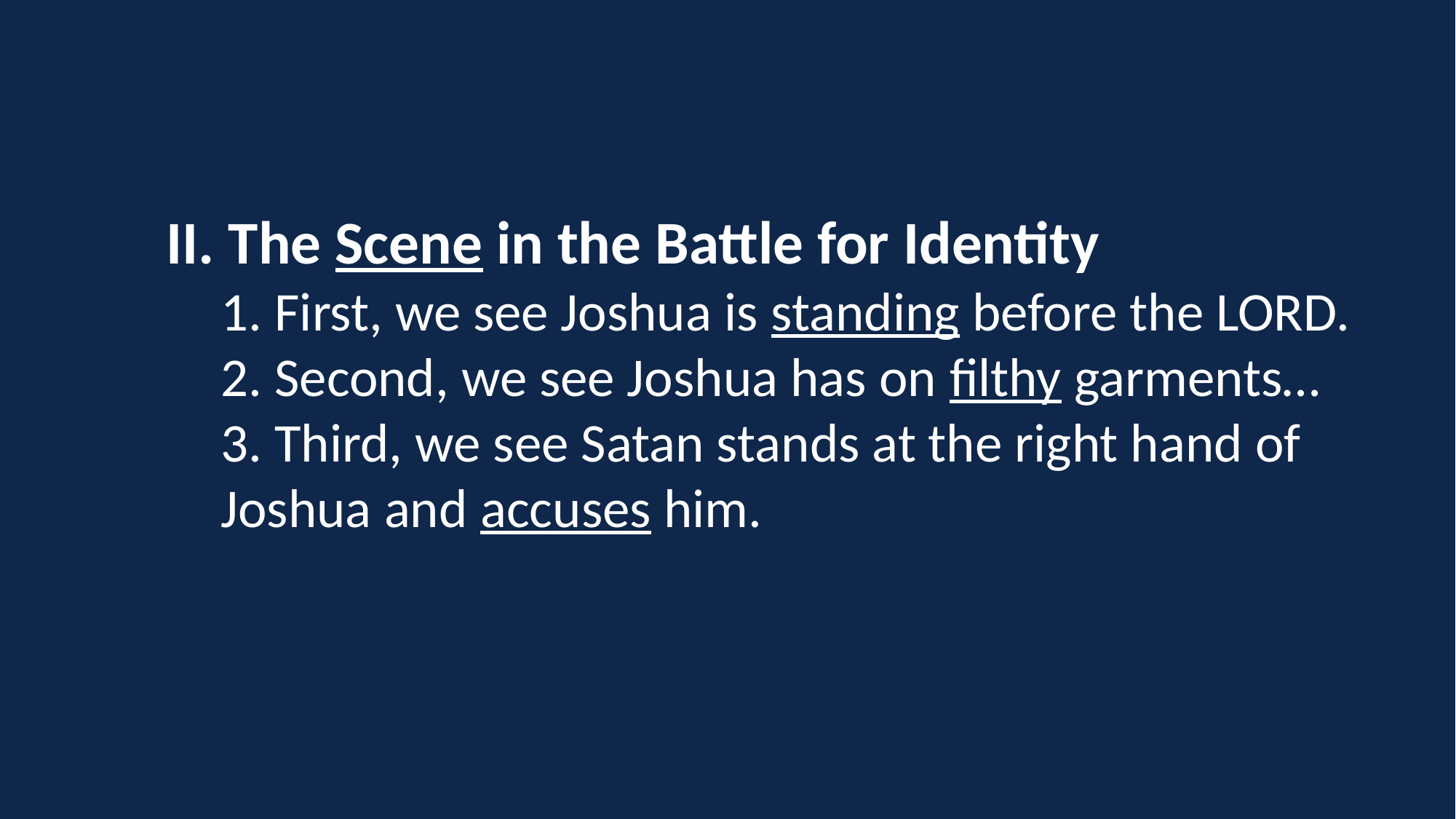

II. The Scene in the Battle for Identity
1. First, we see Joshua is standing before the LORD.
2. Second, we see Joshua has on filthy garments…
3. Third, we see Satan stands at the right hand of Joshua and accuses him.